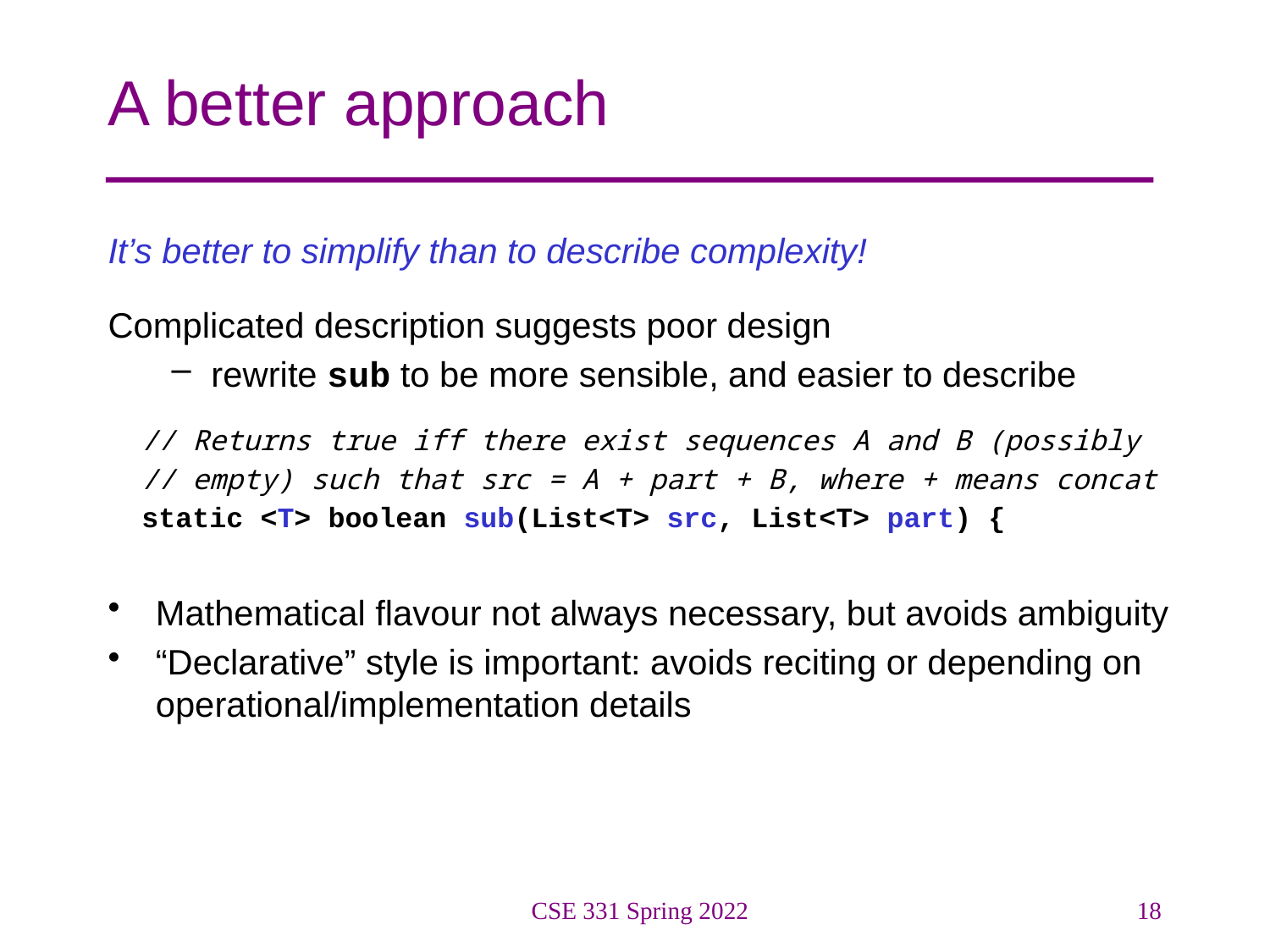

# A better approach
It’s better to simplify than to describe complexity!

Complicated description suggests poor design
rewrite sub to be more sensible, and easier to describe

  // Returns true iff there exist sequences A and B (possibly
  // empty) such that src = A + part + B, where + means concat
  static <T> boolean sub(List<T> src, List<T> part) {

Mathematical flavour not always necessary, but avoids ambiguity
“Declarative” style is important: avoids reciting or depending on operational/implementation details
CSE 331 Spring 2022
18